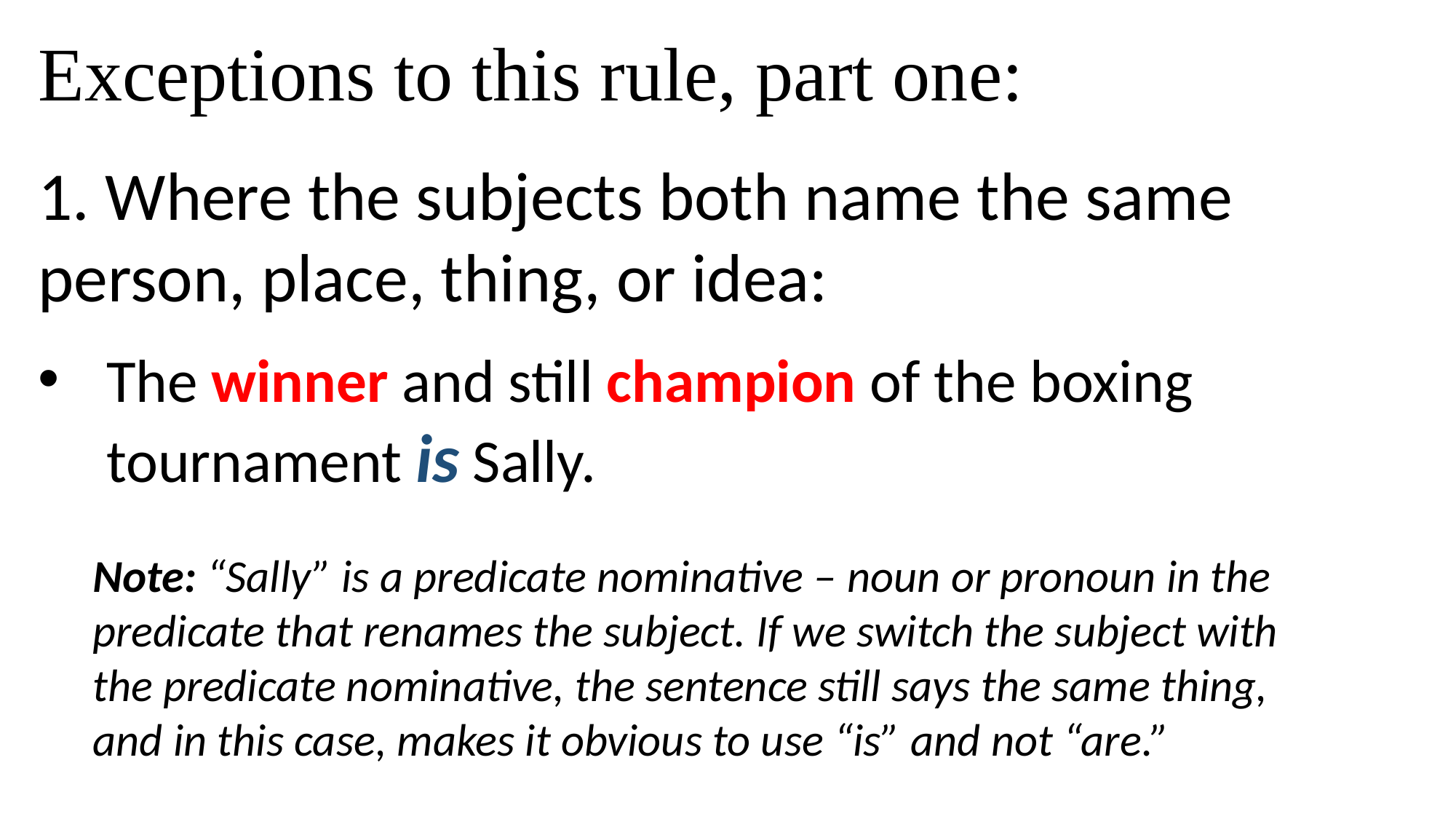

Exceptions to this rule, part one:
1. Where the subjects both name the same person, place, thing, or idea:

The winner and still champion of the boxing tournament is Sally.

Note: “Sally” is a predicate nominative – noun or pronoun in the predicate that renames the subject. If we switch the subject with the predicate nominative, the sentence still says the same thing, and in this case, makes it obvious to use “is” and not “are.”